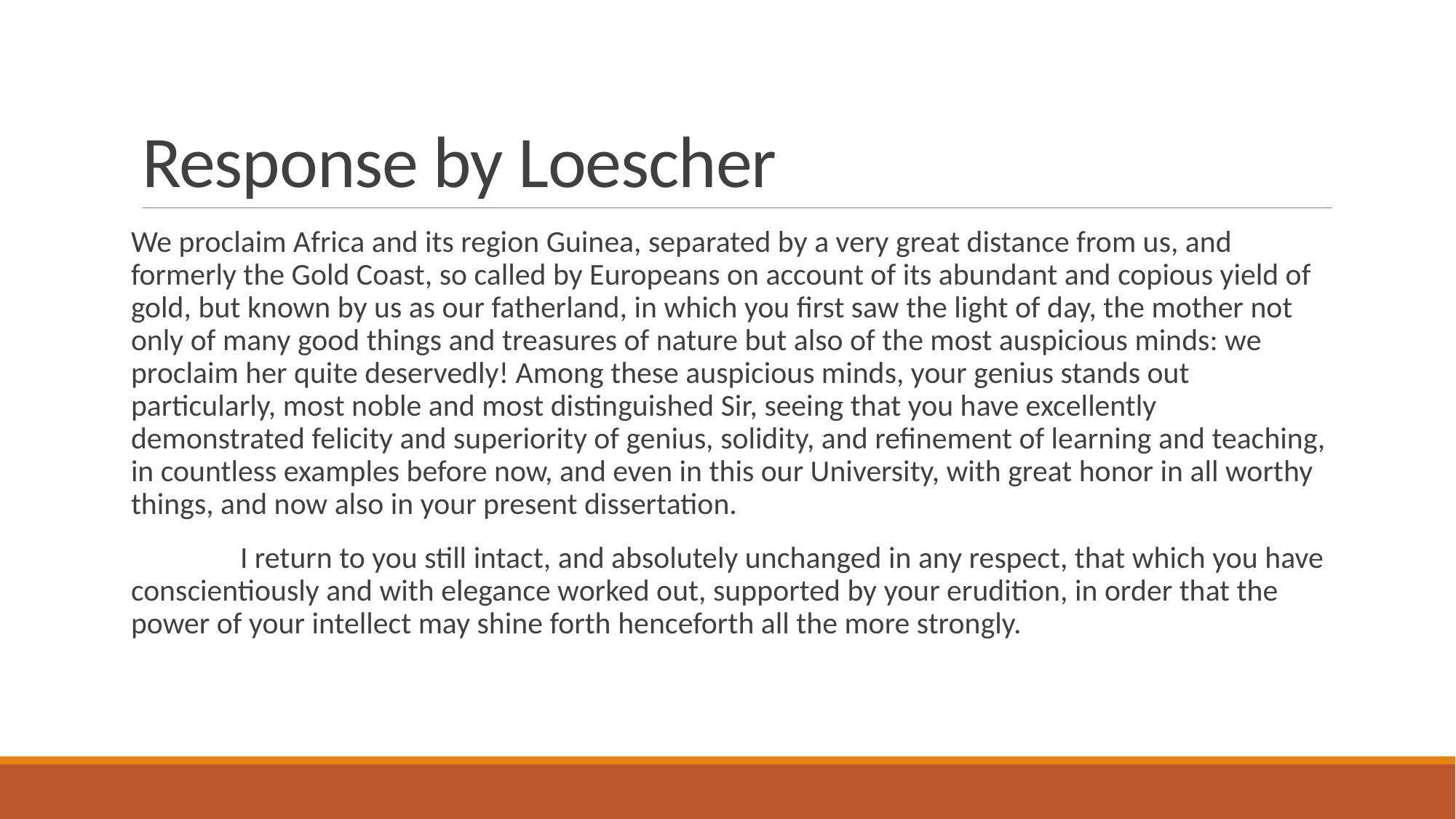

# Response by Loescher
We proclaim Africa and its region Guinea, separated by a very great distance from us, and formerly the Gold Coast, so called by Europeans on account of its abundant and copious yield of gold, but known by us as our fatherland, in which you first saw the light of day, the mother not only of many good things and treasures of nature but also of the most auspicious minds: we proclaim her quite deservedly! Among these auspicious minds, your genius stands out particularly, most noble and most distinguished Sir, seeing that you have excellently demonstrated felicity and superiority of genius, solidity, and refinement of learning and teaching, in countless examples before now, and even in this our University, with great honor in all worthy things, and now also in your present dissertation.
	I return to you still intact, and absolutely unchanged in any respect, that which you have conscientiously and with elegance worked out, supported by your erudition, in order that the power of your intellect may shine forth henceforth all the more strongly.